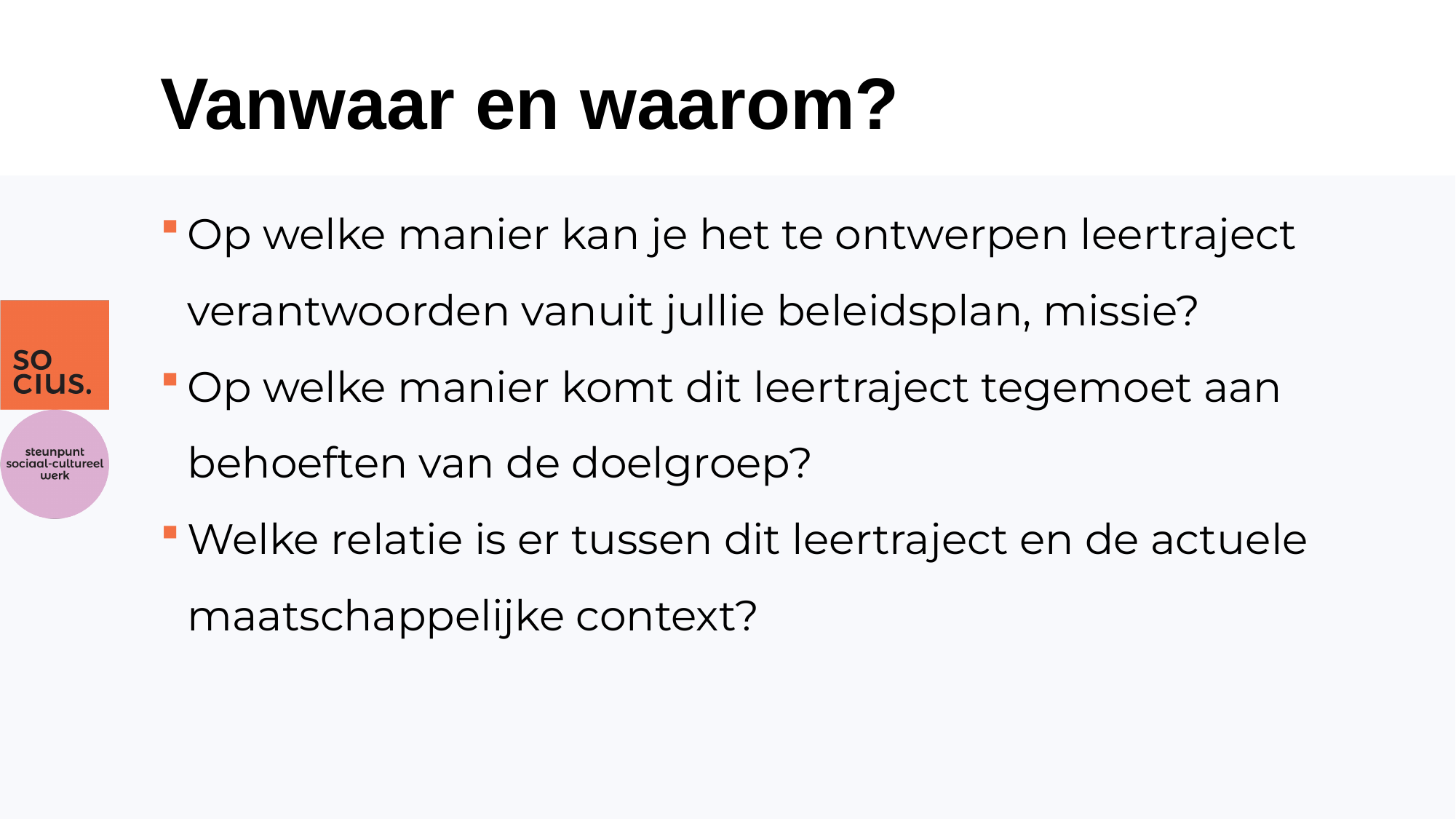

# Vanwaar en waarom?
Op welke manier kan je het te ontwerpen leertraject verantwoorden vanuit jullie beleidsplan, missie?
Op welke manier komt dit leertraject tegemoet aan behoeften van de doelgroep?
Welke relatie is er tussen dit leertraject en de actuele maatschappelijke context?